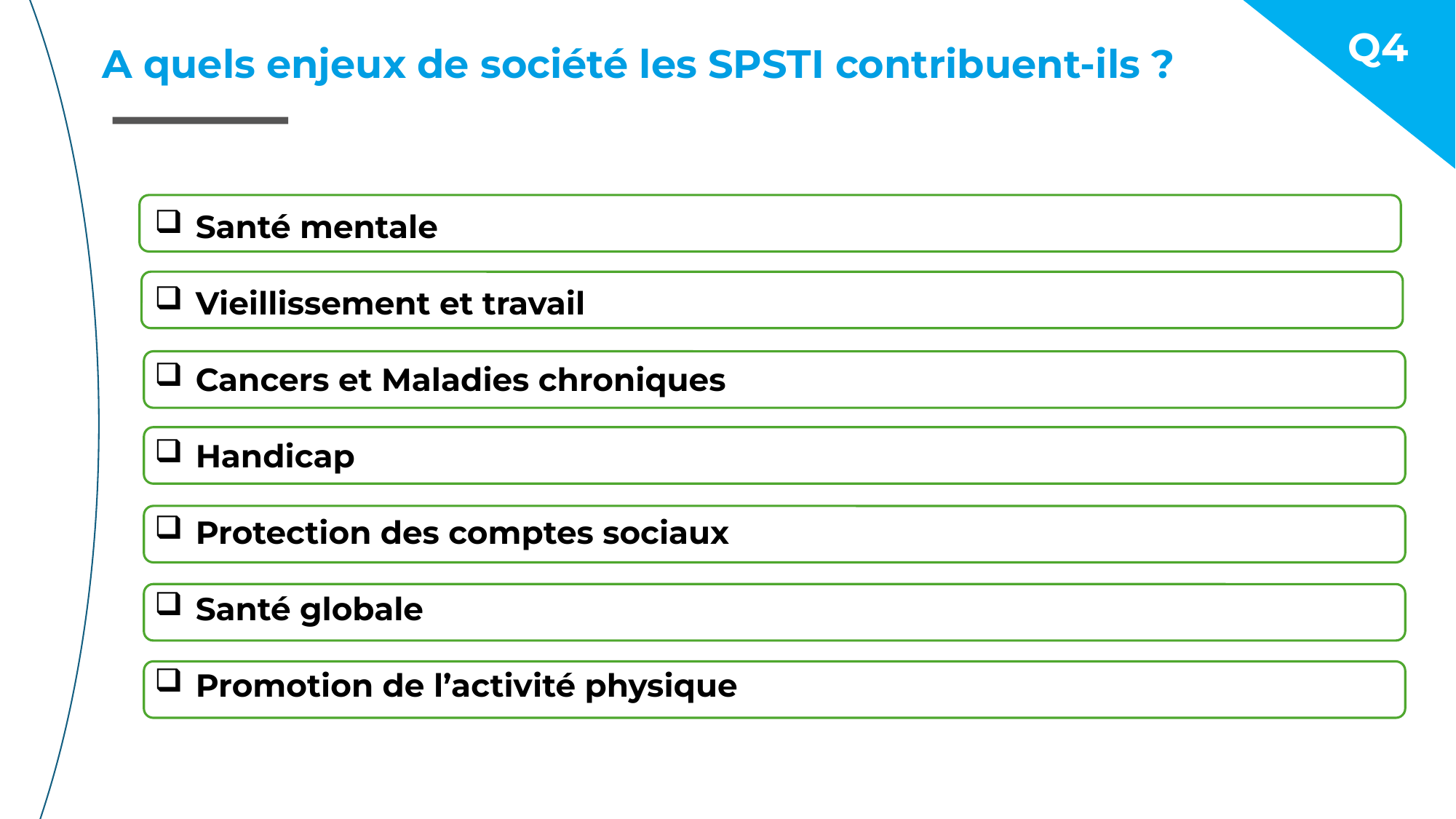

Q4

A quels enjeux de société les SPSTI contribuent-ils ?

Santé mentale

Vieillissement et travail

Cancers et Maladies chroniques

Handicap

Protection des comptes sociaux

Santé globale

Promotion de l’activité physique